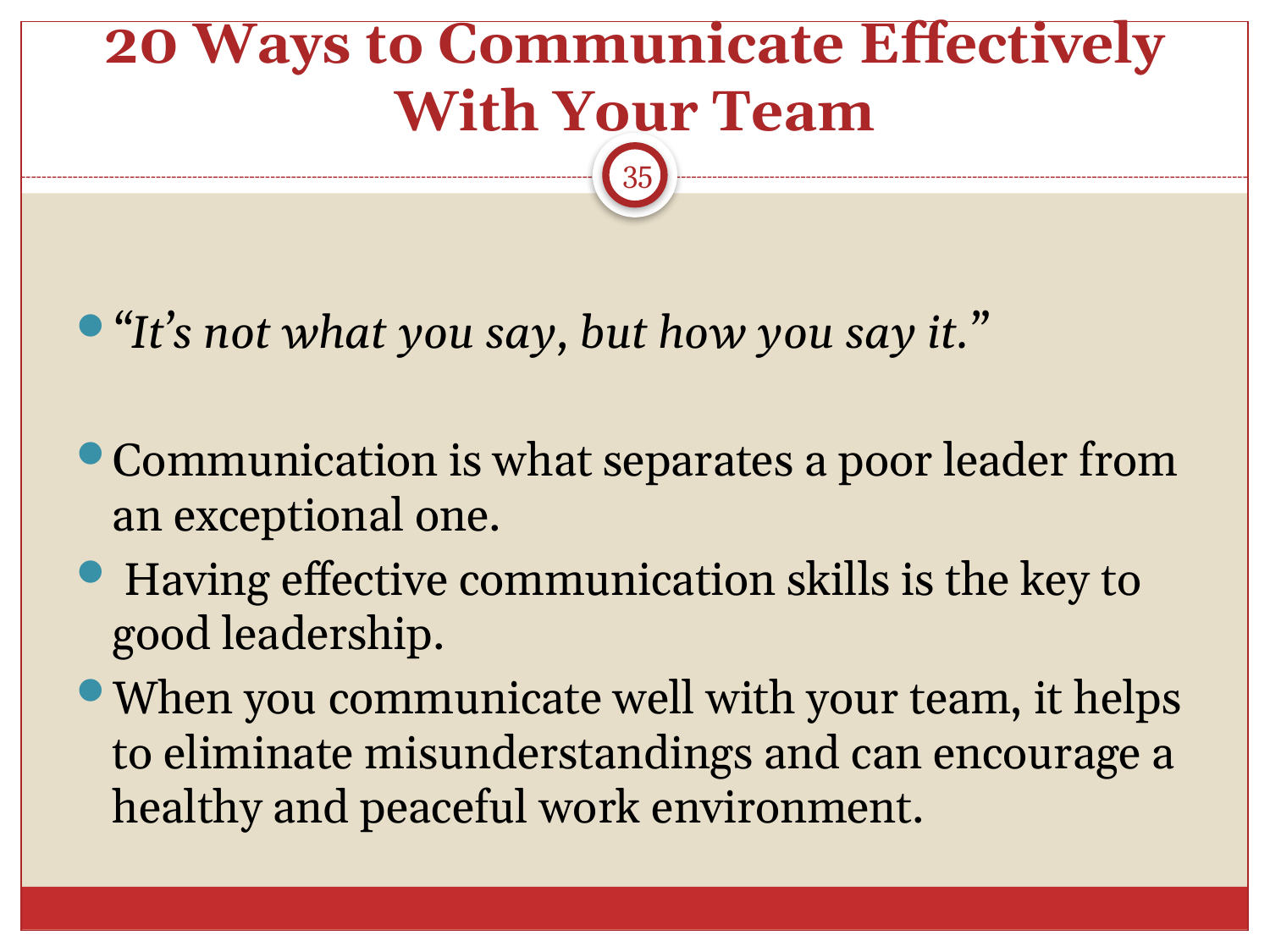

# 20 Ways to Communicate Effectively With Your Team
35

“It’s not what you say, but how you say it.”

Communication is what separates a poor leader from an exceptional one.
 Having effective communication skills is the key to good leadership.
When you communicate well with your team, it helps to eliminate misunderstandings and can encourage a healthy and peaceful work environment.